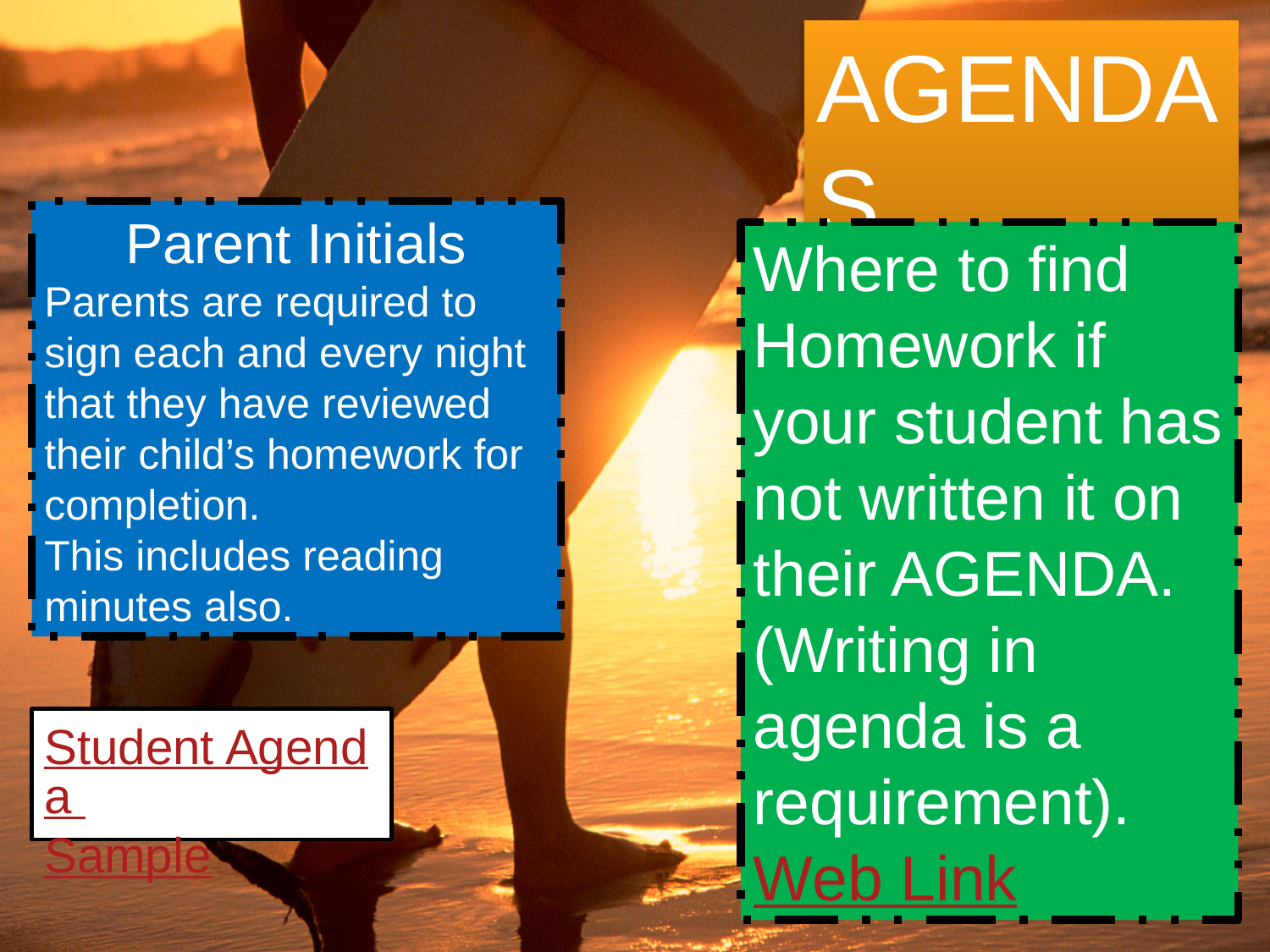

AGENDAS
Parent Initials
Parents are required to sign each and every night that they have reviewed their child’s homework for completion.
This includes reading minutes also.
Where to find Homework if your student has not written it on their AGENDA. (Writing in agenda is a requirement).
Web Link
Student Agenda Sample